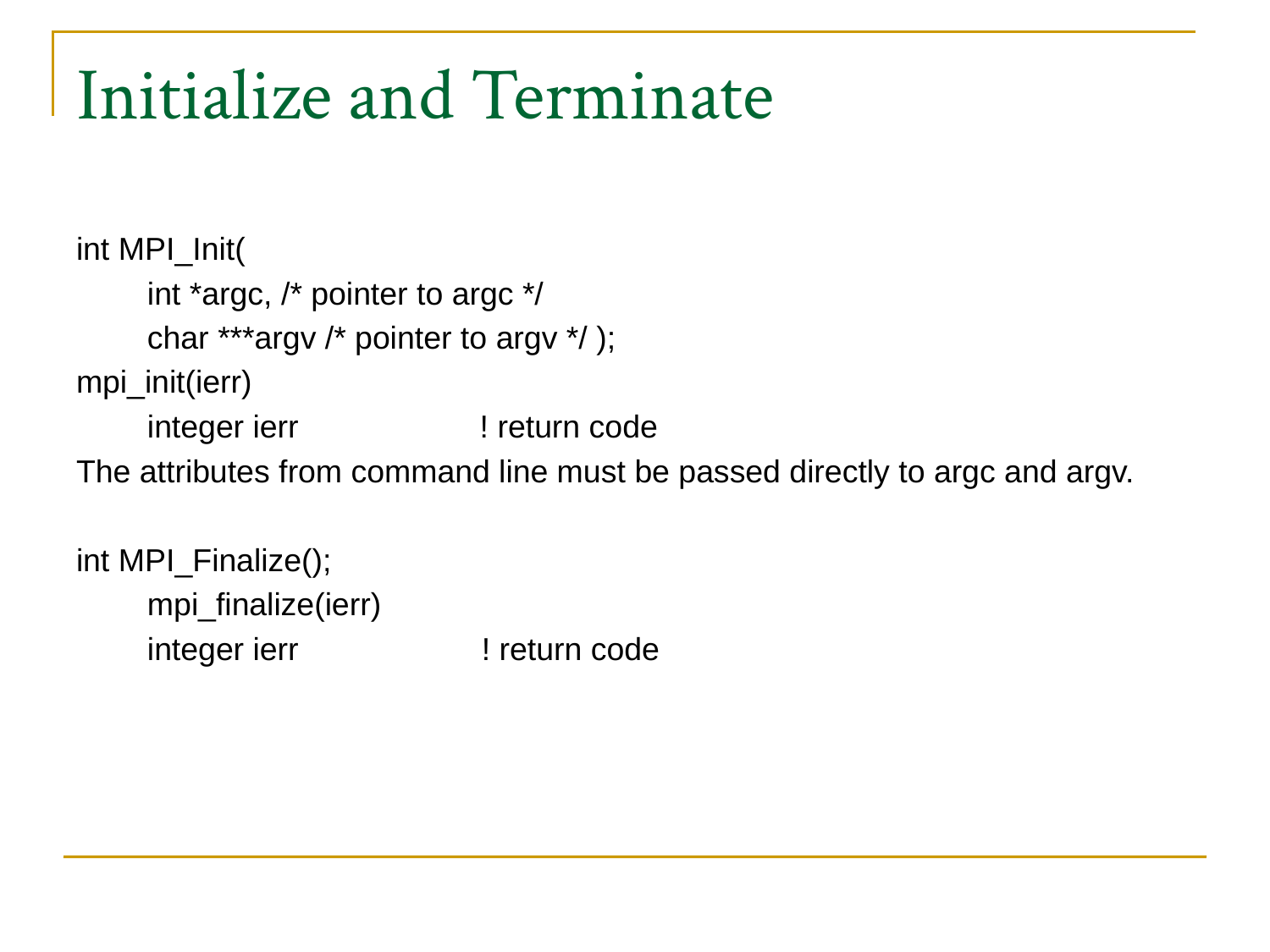

# Initialize and Terminate
int MPI_Init(
　　int *argc, /* pointer to argc */
　　char ***argv /* pointer to argv */ );
mpi_init(ierr)
　　integer ierr　　　　　 ! return code
The attributes from command line must be passed directly to argc and argv.

int MPI_Finalize();
　　mpi_finalize(ierr)
　　integer ierr 　　　　　! return code